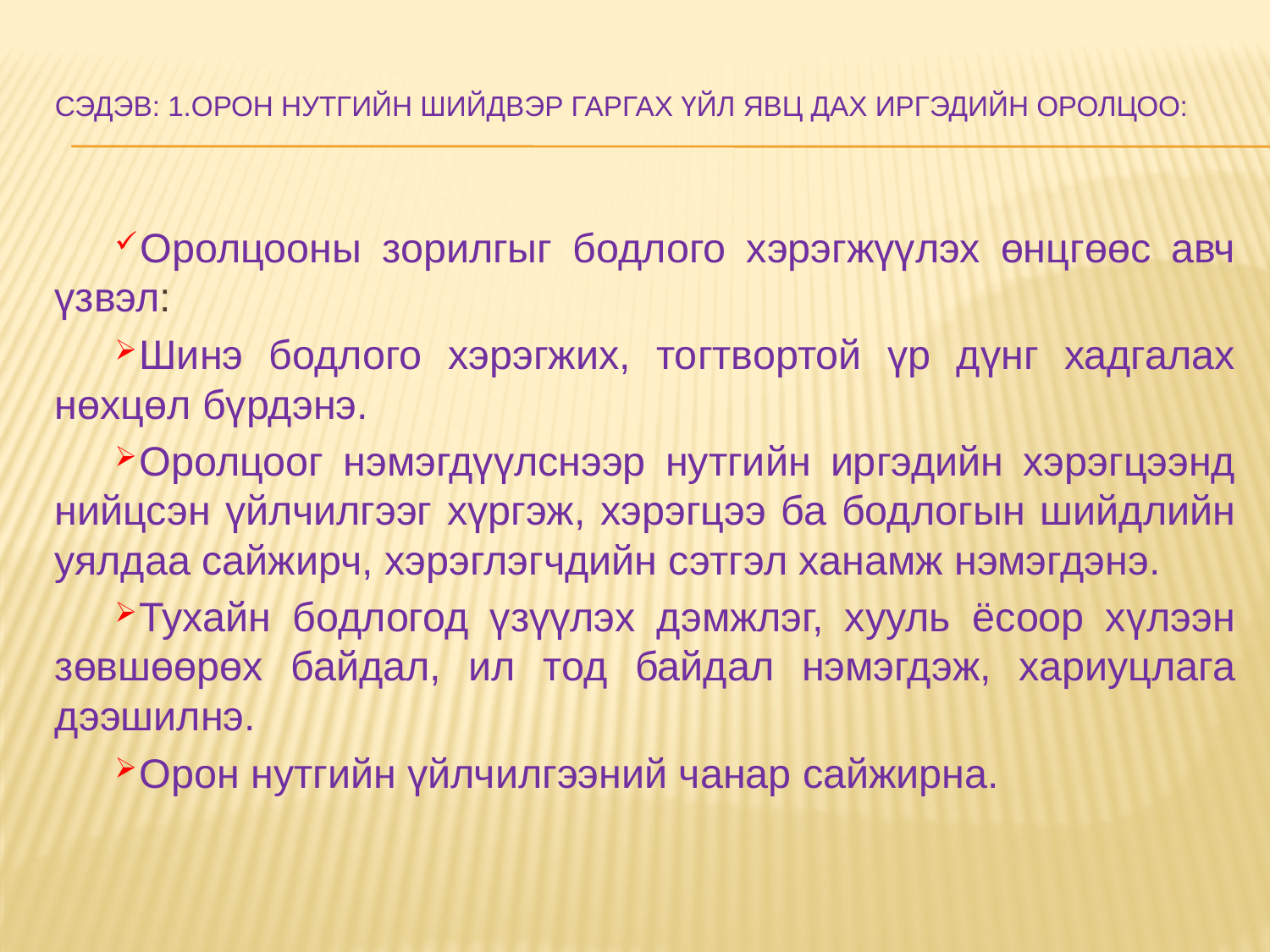

# Сэдэв: 1.Орон нутгийн шийдвэр гаргах үйл явц дах иргэдийн оролцоо:
Оролцооны зорилгыг бодлого хэрэгжүүлэх өнцгөөс авч үзвэл:
Шинэ бодлого хэрэгжих, тогтвортой үр дүнг хадгалах нөхцөл бүрдэнэ.
Оролцоог нэмэгдүүлснээр нутгийн иргэдийн хэрэгцээнд нийцсэн үйлчилгээг хүргэж, хэрэгцээ ба бодлогын шийдлийн уялдаа сайжирч, хэрэглэгчдийн сэтгэл ханамж нэмэгдэнэ.
Тухайн бодлогод үзүүлэх дэмжлэг, хууль ёсоор хүлээн зөвшөөрөх байдал, ил тод байдал нэмэгдэж, хариуцлага дээшилнэ.
Орон нутгийн үйлчилгээний чанар сайжирна.